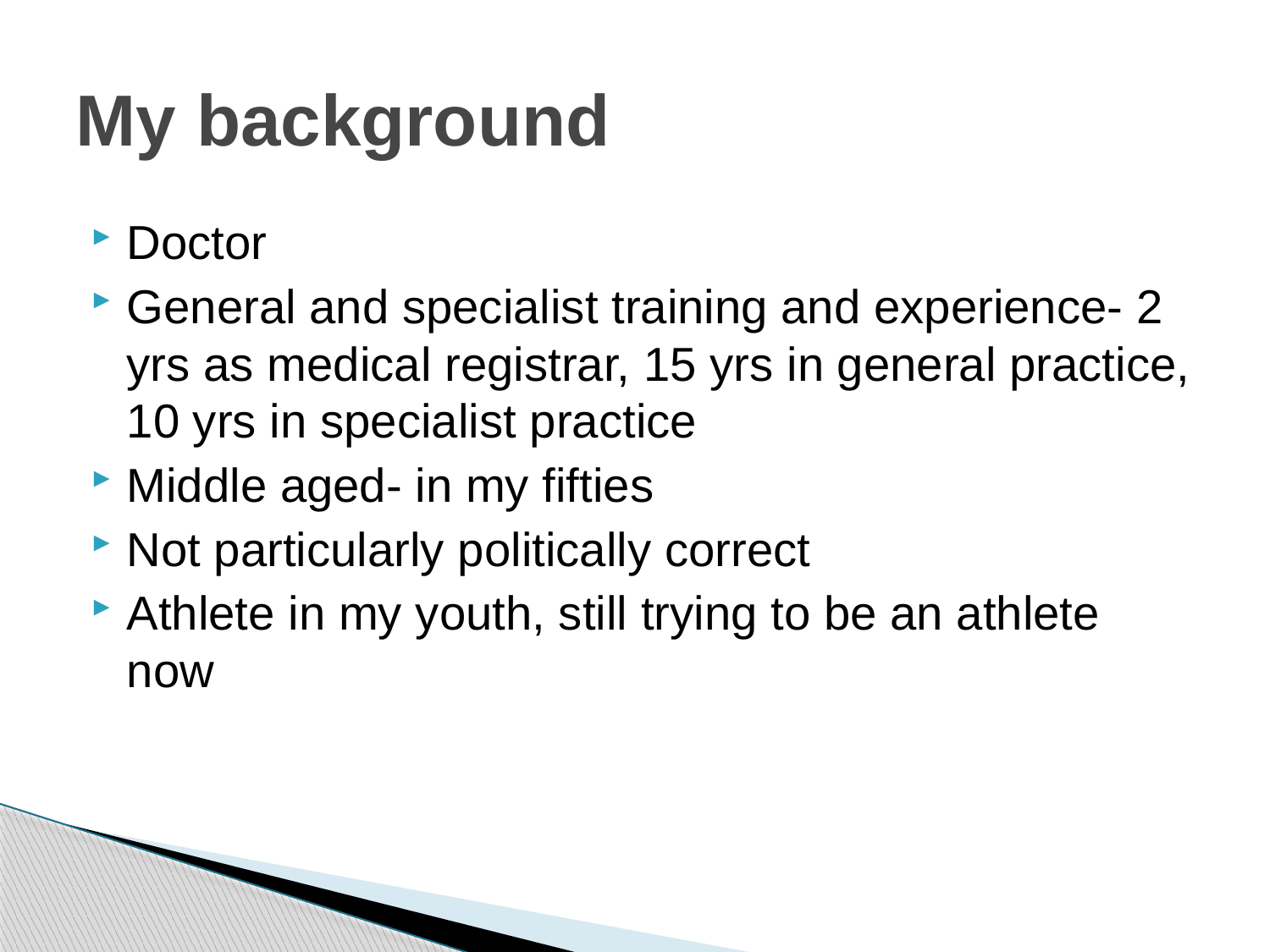

# My background
Doctor
General and specialist training and experience- 2 yrs as medical registrar, 15 yrs in general practice, 10 yrs in specialist practice
Middle aged- in my fifties
Not particularly politically correct
Athlete in my youth, still trying to be an athlete now